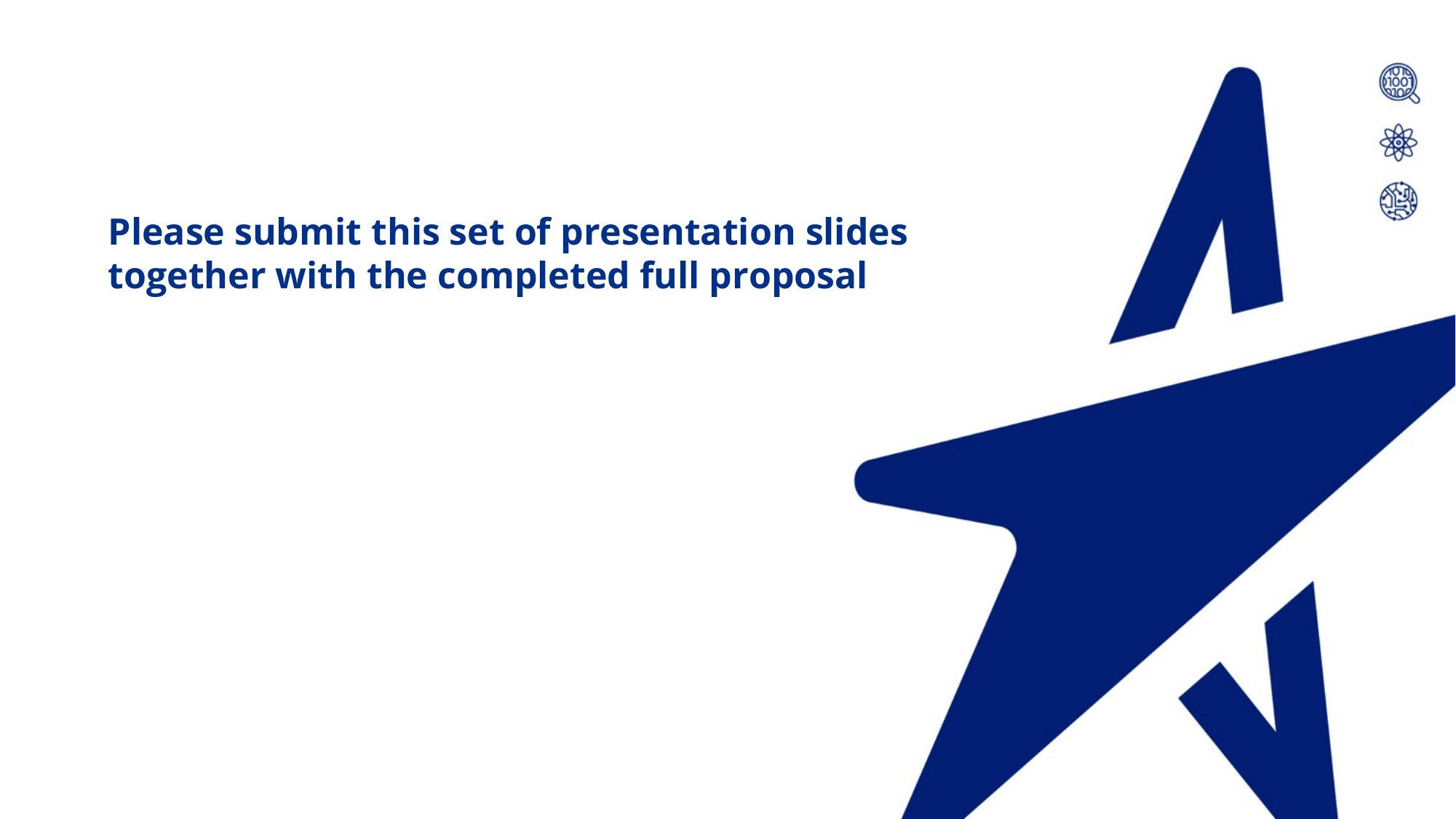

# Please submit this set of presentation slides together with the completed full proposal